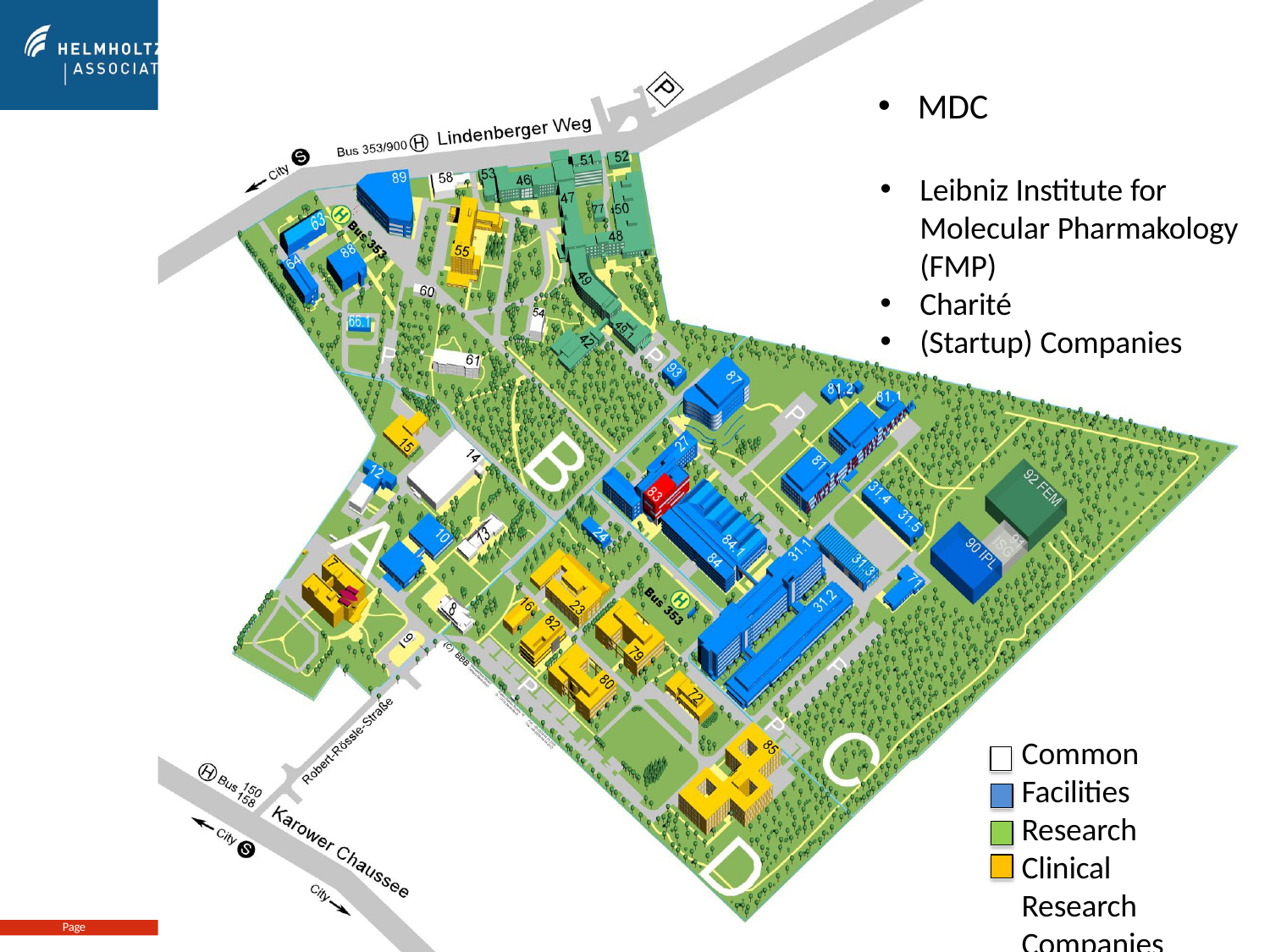

# MDC
Leibniz Institute for
Molecular Pharmakology (FMP)
Charité
(Startup) Companies
Common Facilities  Research
Clinical Research  Companies

Page 24